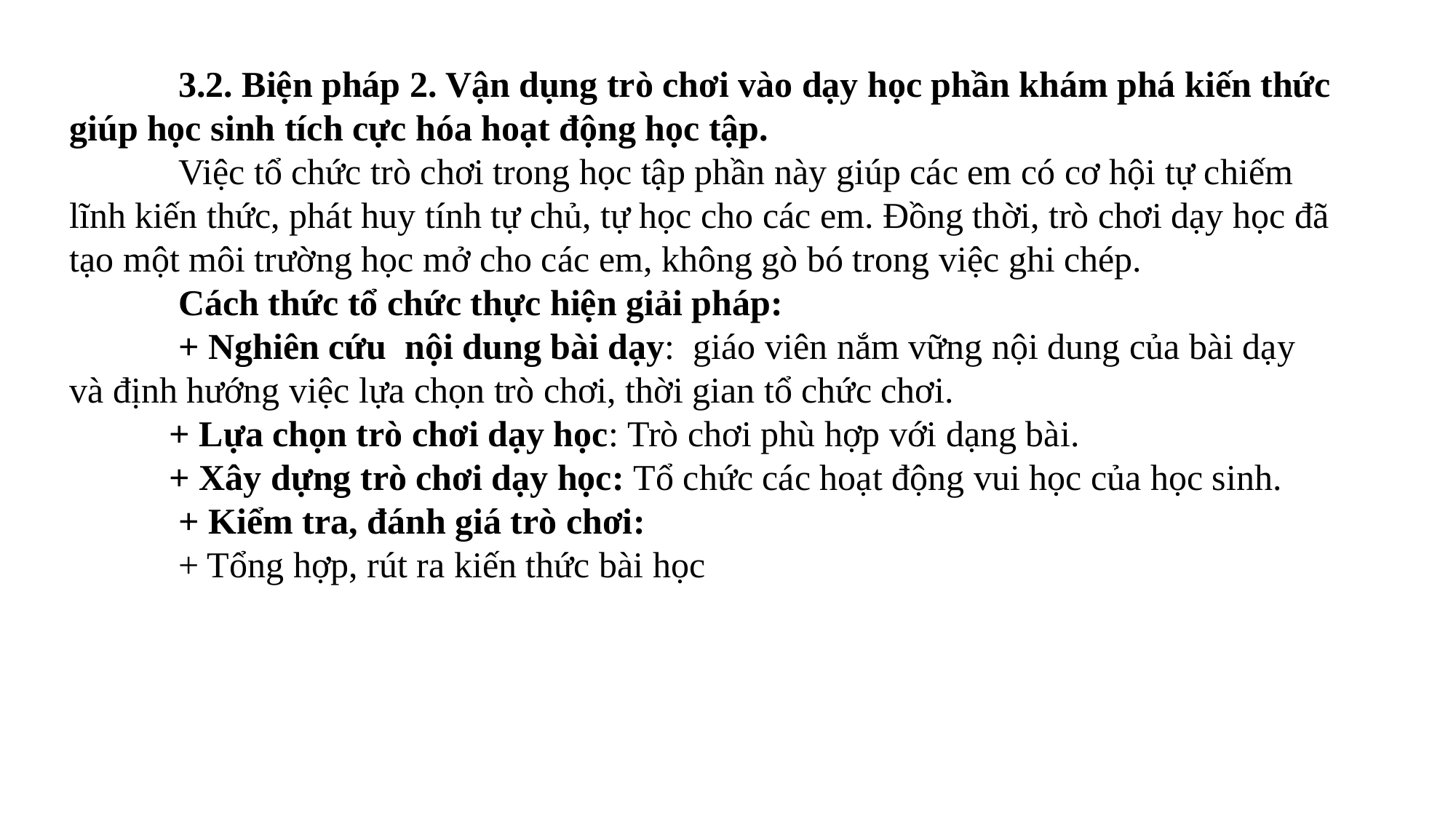

3.2. Biện pháp 2. Vận dụng trò chơi vào dạy học phần khám phá kiến thức giúp học sinh tích cực hóa hoạt động học tập.
     	Việc tổ chức trò chơi trong học tập phần này giúp các em có cơ hội tự chiếm lĩnh kiến thức, phát huy tính tự chủ, tự học cho các em. Đồng thời, trò chơi dạy học đã tạo một môi trường học mở cho các em, không gò bó trong việc ghi chép.
	Cách thức tổ chức thực hiện giải pháp:
 	+ Nghiên cứu  nội dung bài dạy:  giáo viên nắm vững nội dung của bài dạy và định hướng việc lựa chọn trò chơi, thời gian tổ chức chơi.
           + Lựa chọn trò chơi dạy học: Trò chơi phù hợp với dạng bài.
           + Xây dựng trò chơi dạy học: Tổ chức các hoạt động vui học của học sinh.
	+ Kiểm tra, đánh giá trò chơi:
	+ Tổng hợp, rút ra kiến thức bài học